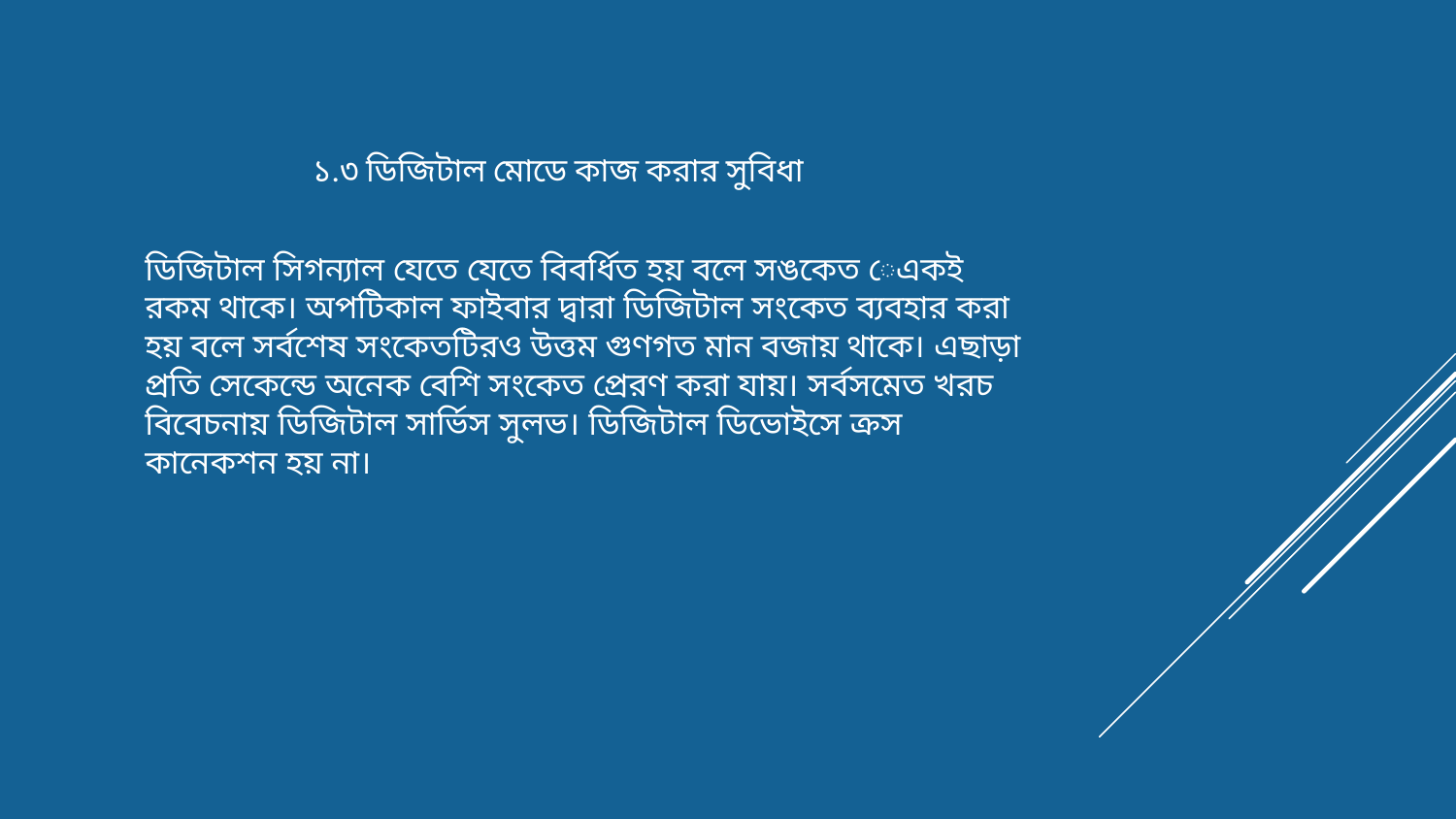

# ১.৩ ডিজিটাল মোডে কাজ করার সুবিধা
ডিজিটাল সিগন্যাল যেতে যেতে বিবর্ধিত হয় বলে সঙকেত েএকই রকম থাকে। অপটিকাল ফাইবার দ্বারা ডিজিটাল সংকেত ব্যবহার করা হয় বলে সর্বশেষ সংকেতটিরও উত্তম গুণগত মান বজায় থাকে। এছাড়া প্রতি সেকেন্ডে অনেক বেশি সংকেত প্রেরণ করা যায়। সর্বসমেত খরচ বিবেচনায় ডিজিটাল সার্ভিস সুলভ। ডিজিটাল ডিভােইসে ক্রস কানেকশন হয় না।